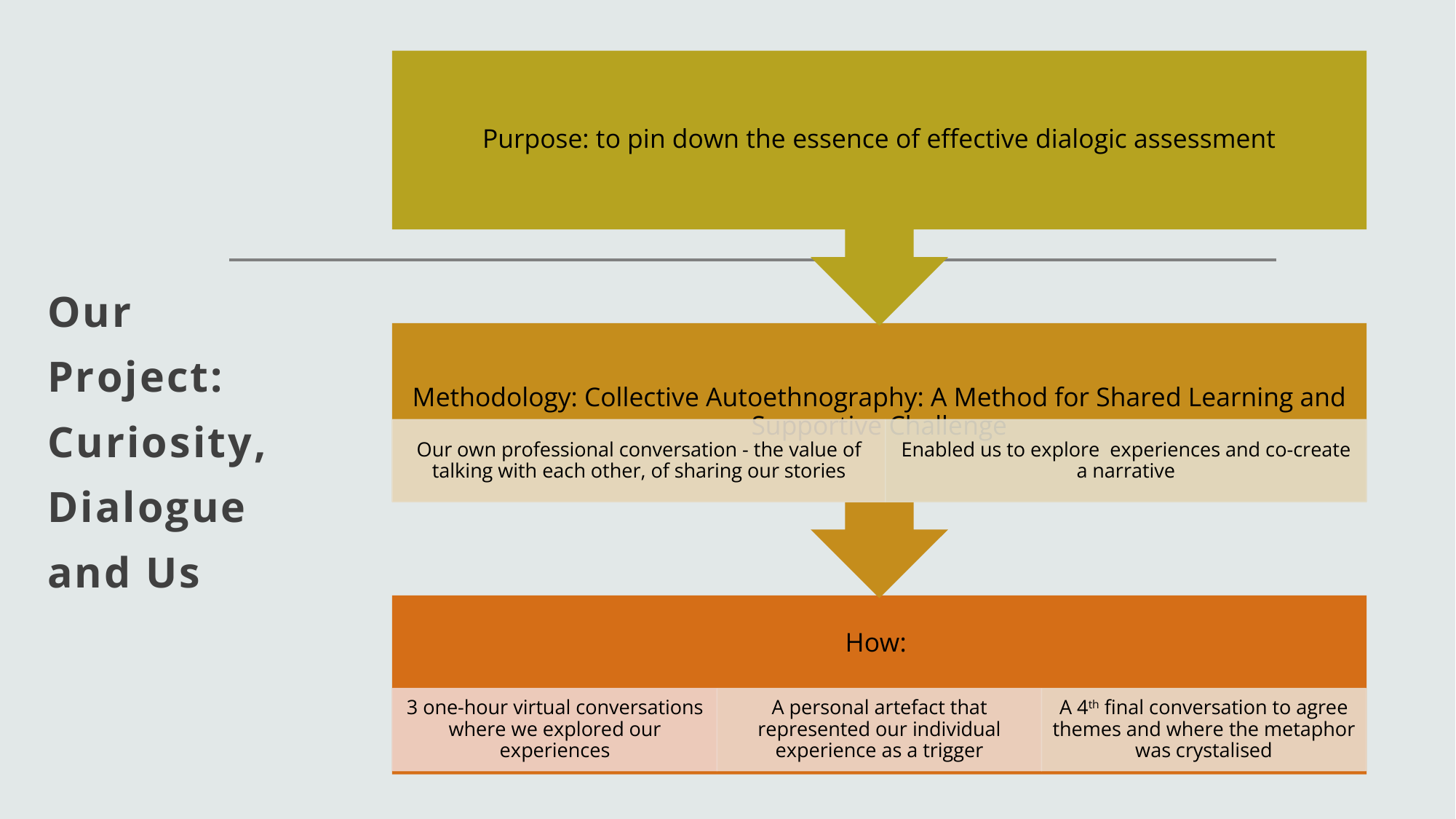

How:
3 one-hour virtual conversations where we explored our experiences
A personal artefact that represented our individual experience as a trigger
A 4th final conversation to agree themes and where the metaphor was crystalised
Methodology: Collective Autoethnography: A Method for Shared Learning and Supportive Challenge
Our own professional conversation - the value of talking with each other, of sharing our stories
Enabled us to explore  experiences and co-create a narrative
Purpose: to pin down the essence of effective dialogic assessment
# Our Project: Curiosity, Dialogue and Us